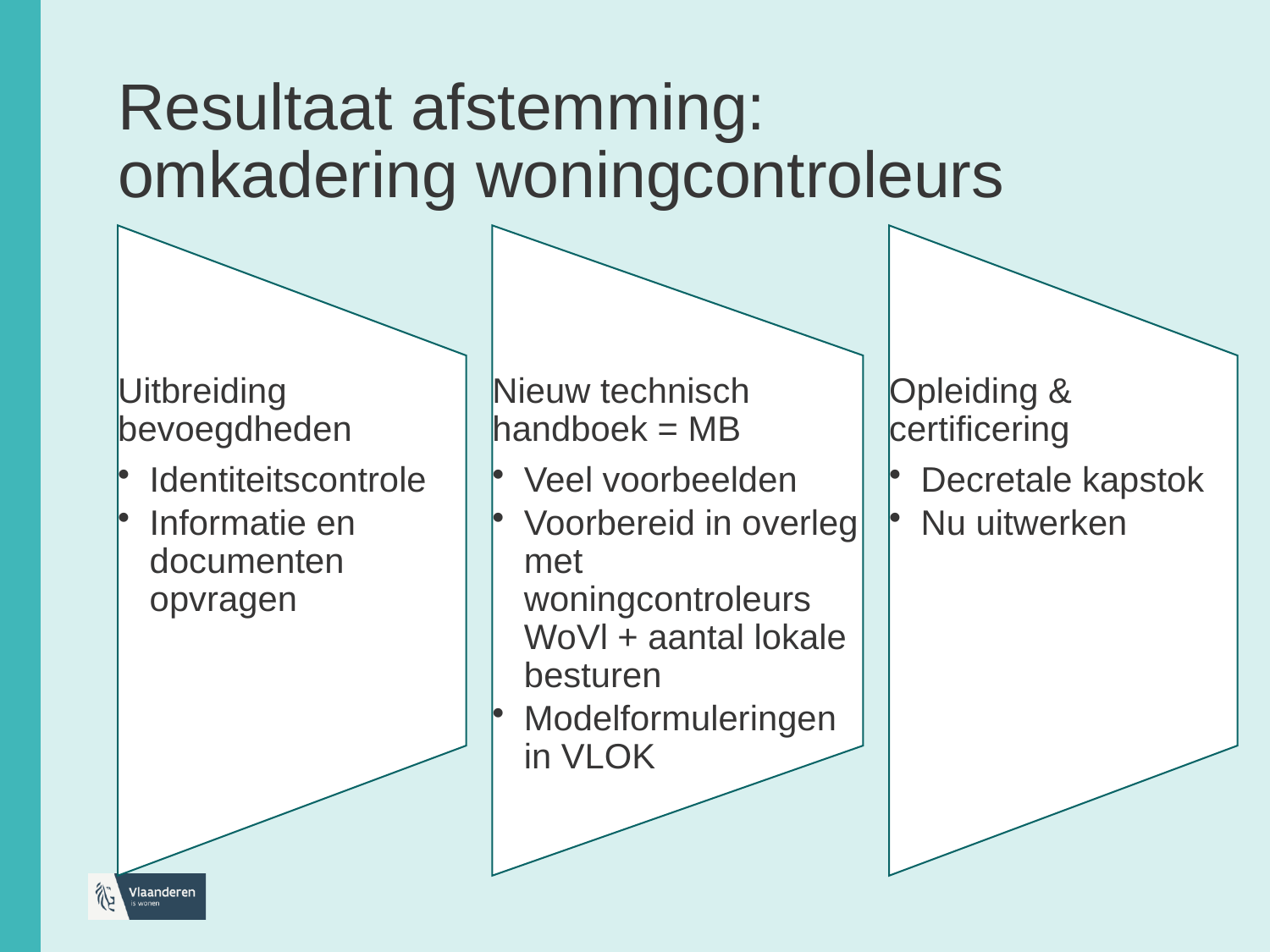

# Resultaat afstemming: omkadering woningcontroleurs
Uitbreiding bevoegdheden
Identiteitscontrole
Informatie en documenten opvragen
Nieuw technisch handboek = MB
Veel voorbeelden
Voorbereid in overleg met woningcontroleurs WoVl + aantal lokale besturen
Modelformuleringen in VLOK
Opleiding & certificering
Decretale kapstok
Nu uitwerken